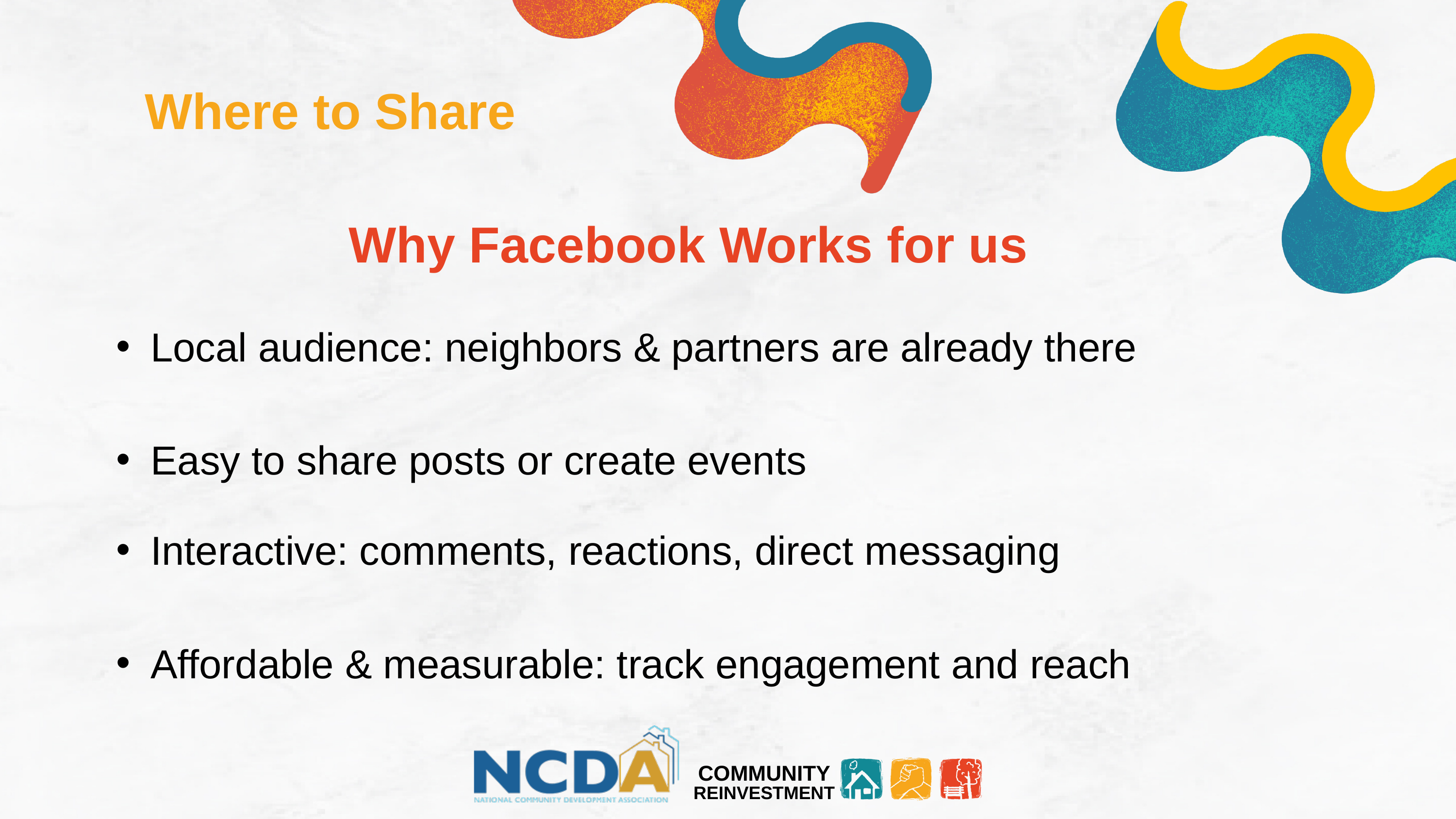

Where to Share
Why Facebook Works for us
Local audience: neighbors & partners are already there

Easy to share posts or create events
Interactive: comments, reactions, direct messaging

Affordable & measurable: track engagement and reach

COMMUNITY
REINVESTMENT